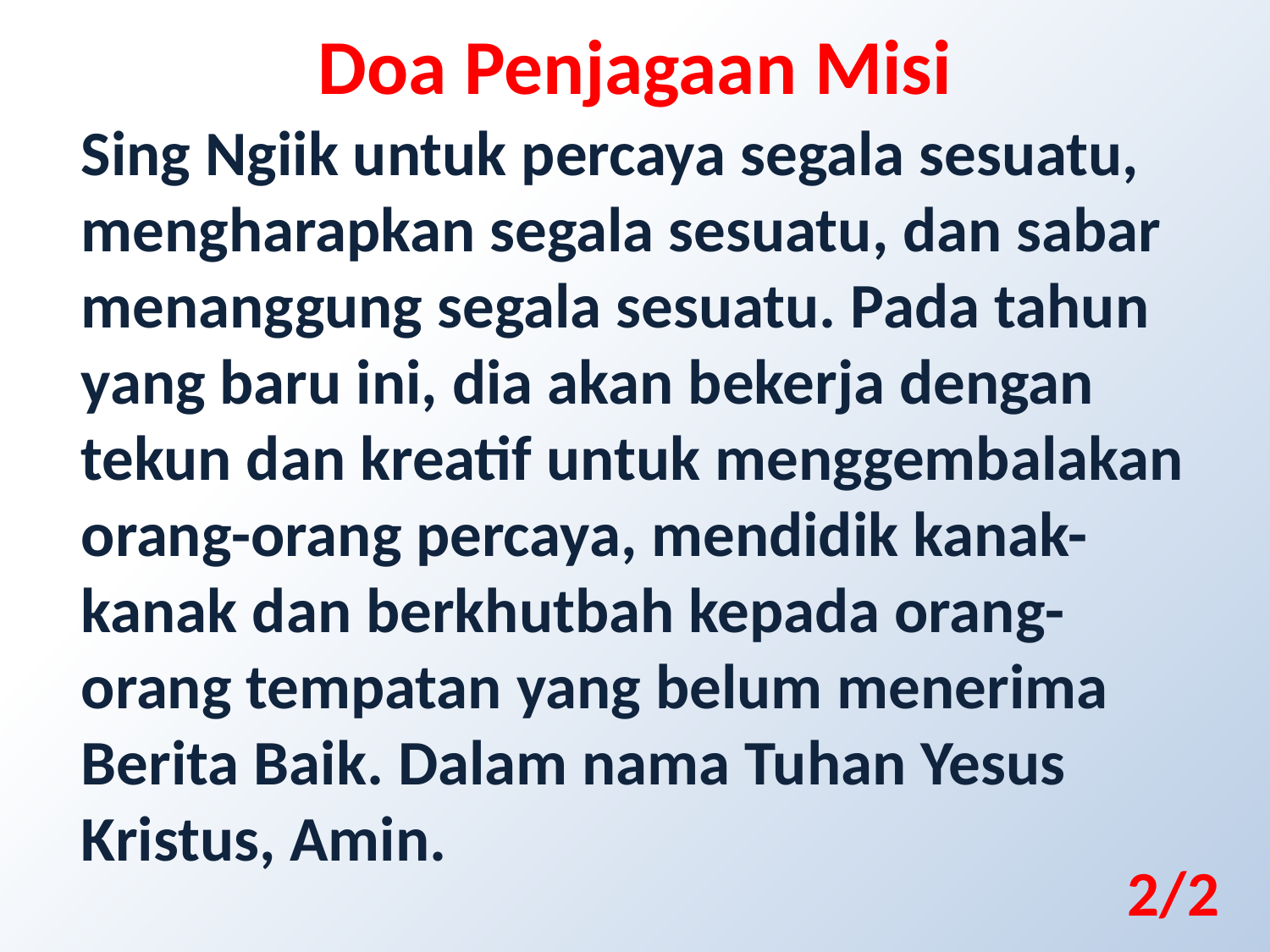

Doa Penjagaan Misi
Sing Ngiik untuk percaya segala sesuatu, mengharapkan segala sesuatu, dan sabar menanggung segala sesuatu. Pada tahun yang baru ini, dia akan bekerja dengan tekun dan kreatif untuk menggembalakan orang-orang percaya, mendidik kanak-kanak dan berkhutbah kepada orang-orang tempatan yang belum menerima Berita Baik. Dalam nama Tuhan Yesus Kristus, Amin.

2/2